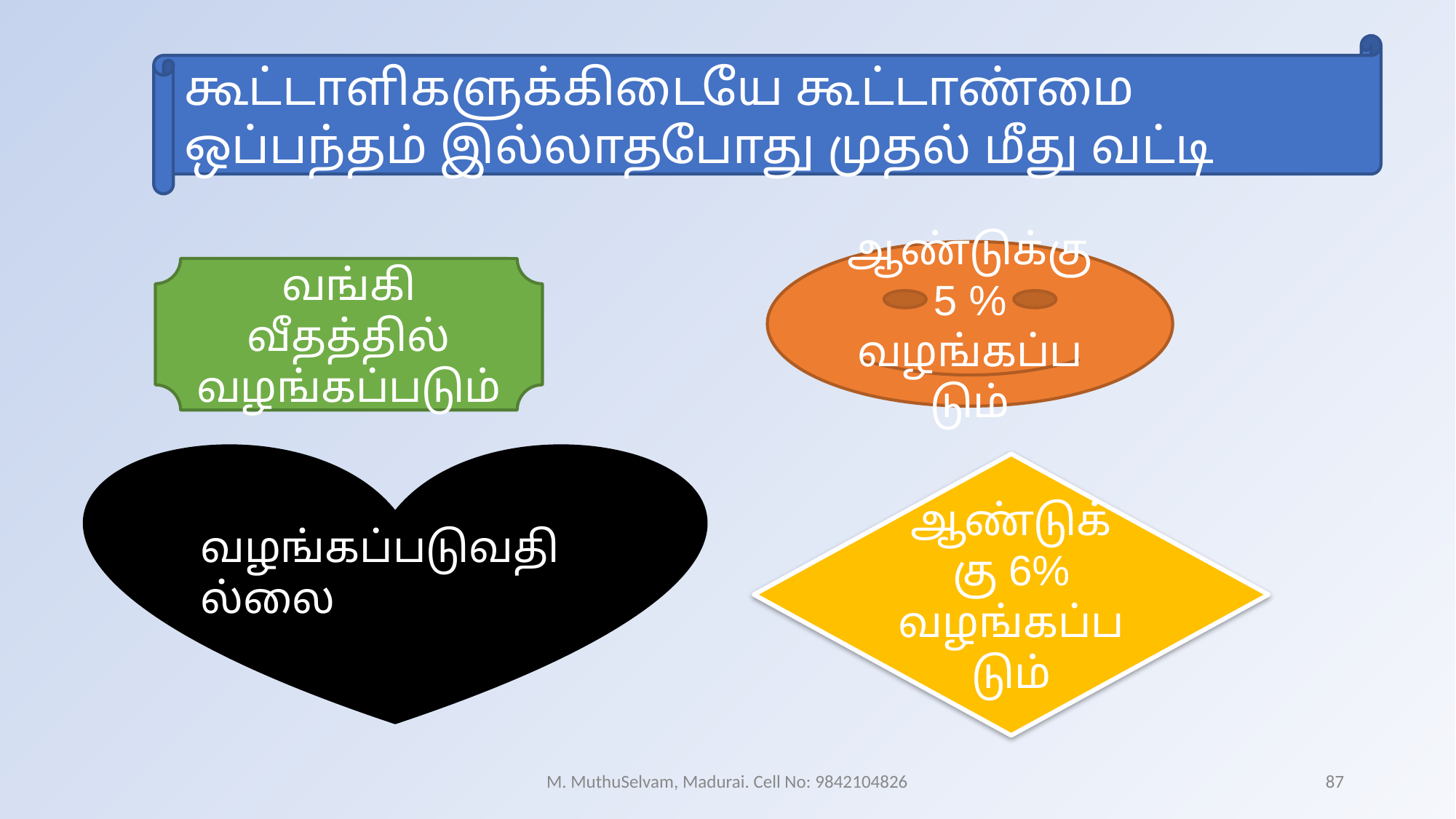

கூட்டாளிகளுக்கிடையே கூட்டாண்மை ஒப்பந்தம் இல்லாதபோது முதல் மீது வட்டி
ஆண்டுக்கு 5 % வழங்கப்படும்
வங்கி வீதத்தில் வழங்கப்படும்
வழங்கப்படுவதில்லை
ஆண்டுக்கு 6% வழங்கப்படும்
M. MuthuSelvam, Madurai. Cell No: 9842104826
87